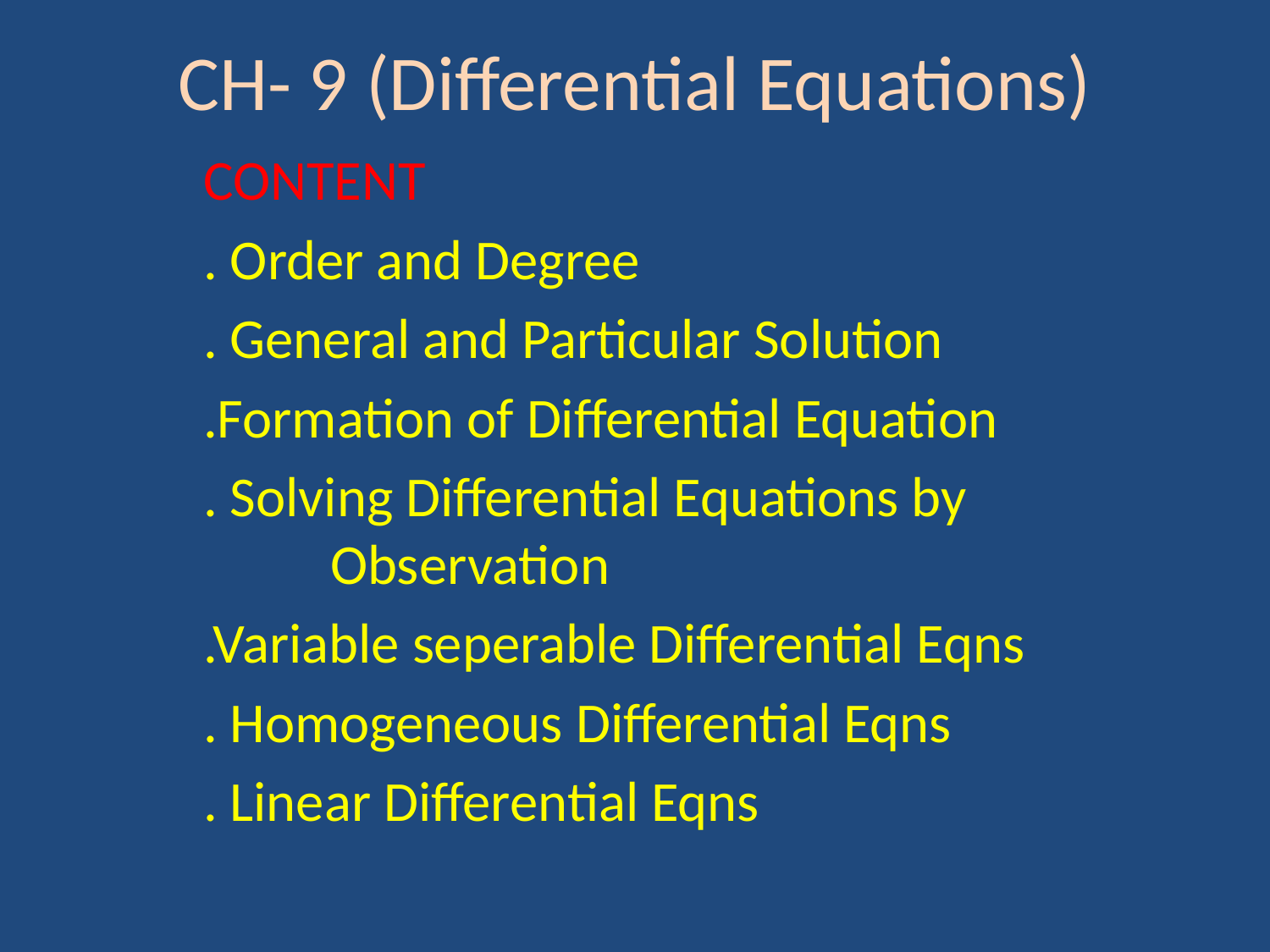

# CH- 9 (Differential Equations)
CONTENT
. Order and Degree
. General and Particular Solution
.Formation of Differential Equation
. Solving Differential Equations by    	Observation
.Variable seperable Differential Eqns
. Homogeneous Differential Eqns
. Linear Differential Eqns